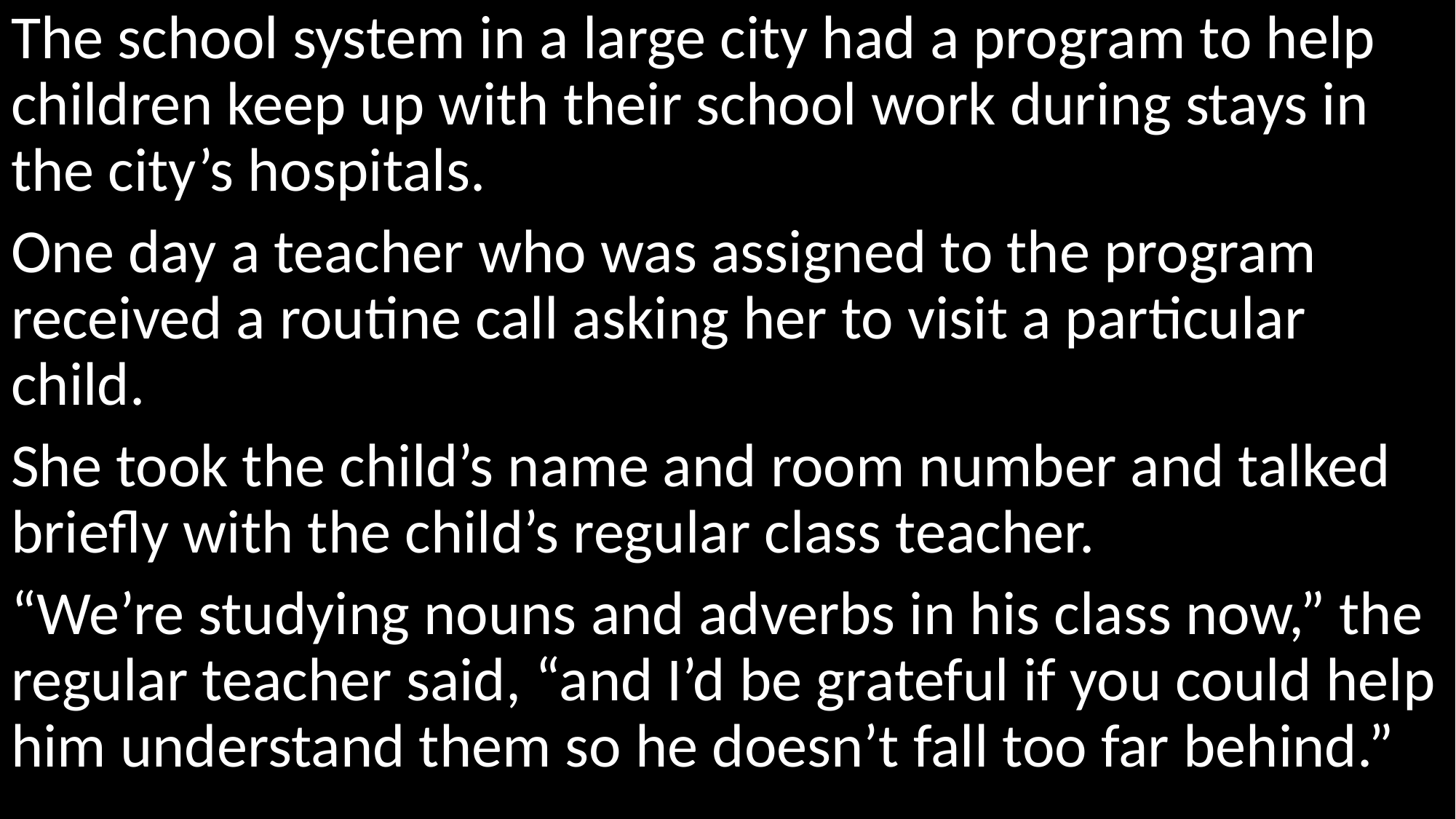

The school system in a large city had a program to help children keep up with their school work during stays in the city’s hospitals.
One day a teacher who was assigned to the program received a routine call asking her to visit a particular child.
She took the child’s name and room number and talked briefly with the child’s regular class teacher.
“We’re studying nouns and adverbs in his class now,” the regular teacher said, “and I’d be grateful if you could help him understand them so he doesn’t fall too far behind.”